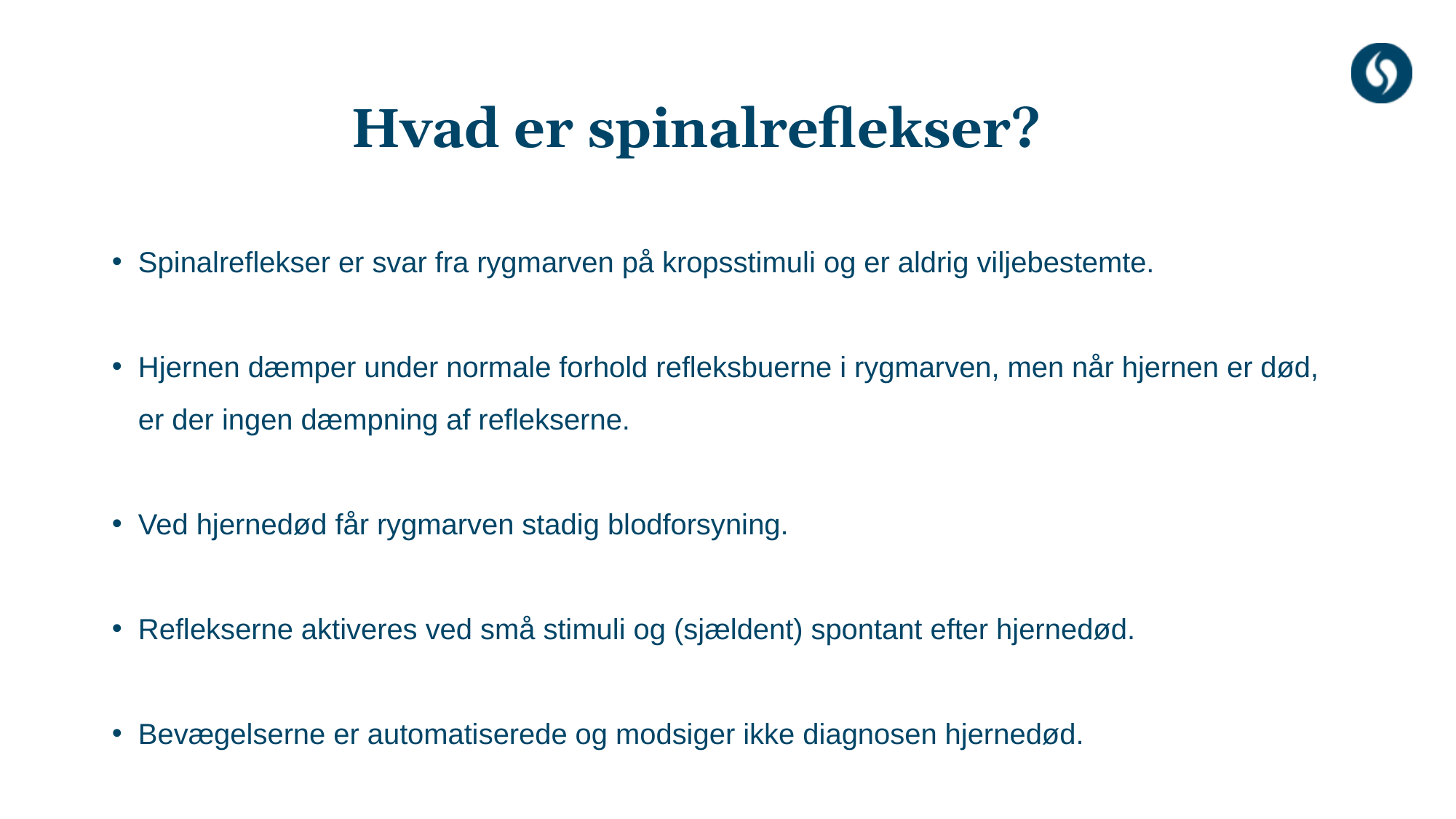

# Hvad er spinalreflekser?
Spinalreflekser er svar fra rygmarven på kropsstimuli og er aldrig viljebestemte.

Hjernen dæmper under normale forhold refleksbuerne i rygmarven, men når hjernen er død, er der ingen dæmpning af reflekserne.

Ved hjernedød får rygmarven stadig blodforsyning.

Reflekserne aktiveres ved små stimuli og (sjældent) spontant efter hjernedød.

Bevægelserne er automatiserede og modsiger ikke diagnosen hjernedød.